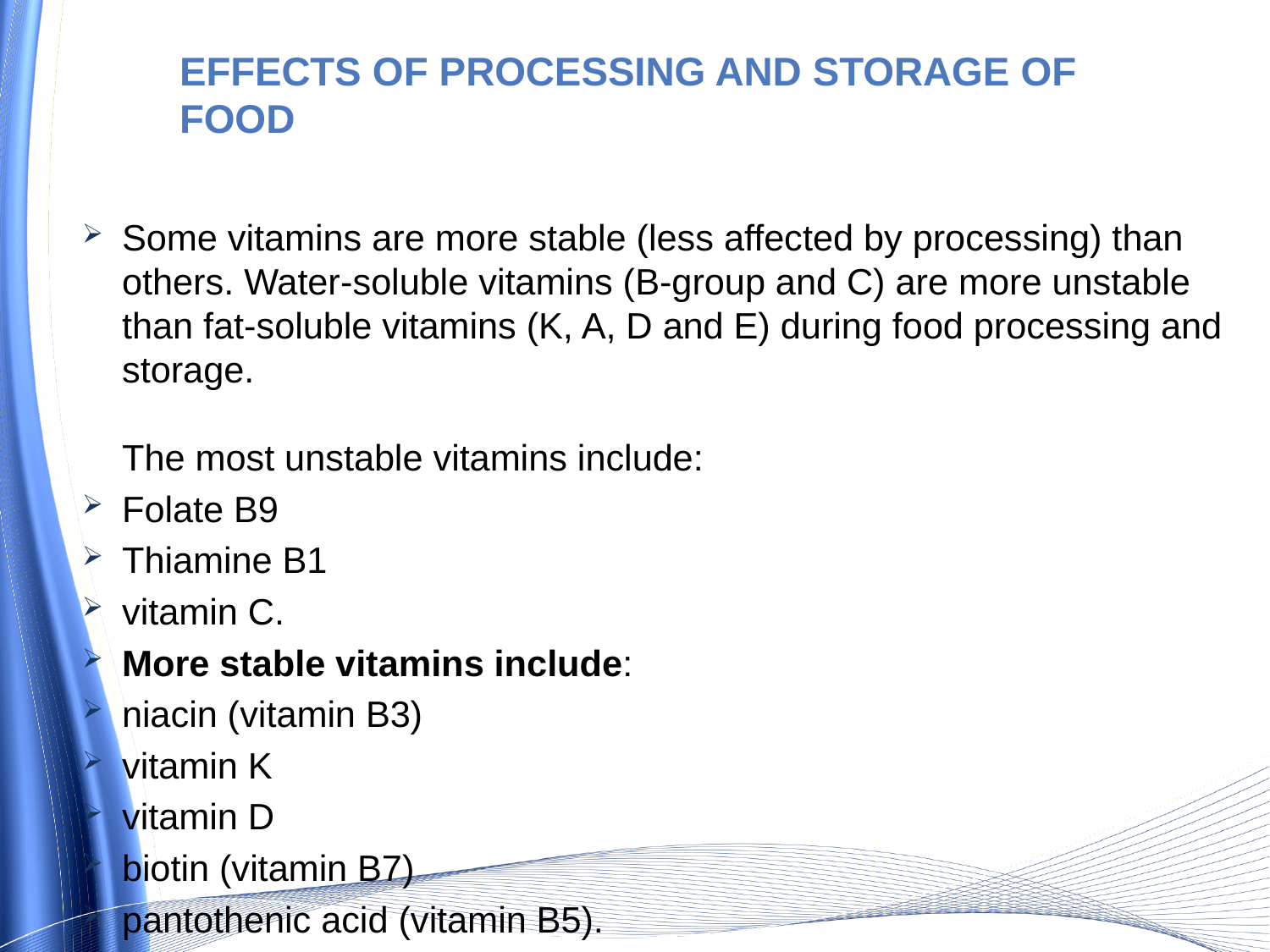

# Effects of processing and storage of food
Some vitamins are more stable (less affected by processing) than others. Water-soluble vitamins (B-group and C) are more unstable than fat-soluble vitamins (K, A, D and E) during food processing and storage.
The most unstable vitamins include:
Folate B9
Thiamine B1
vitamin C.
More stable vitamins include:
niacin (vitamin B3)
vitamin K
vitamin D
biotin (vitamin B7)
pantothenic acid (vitamin B5).